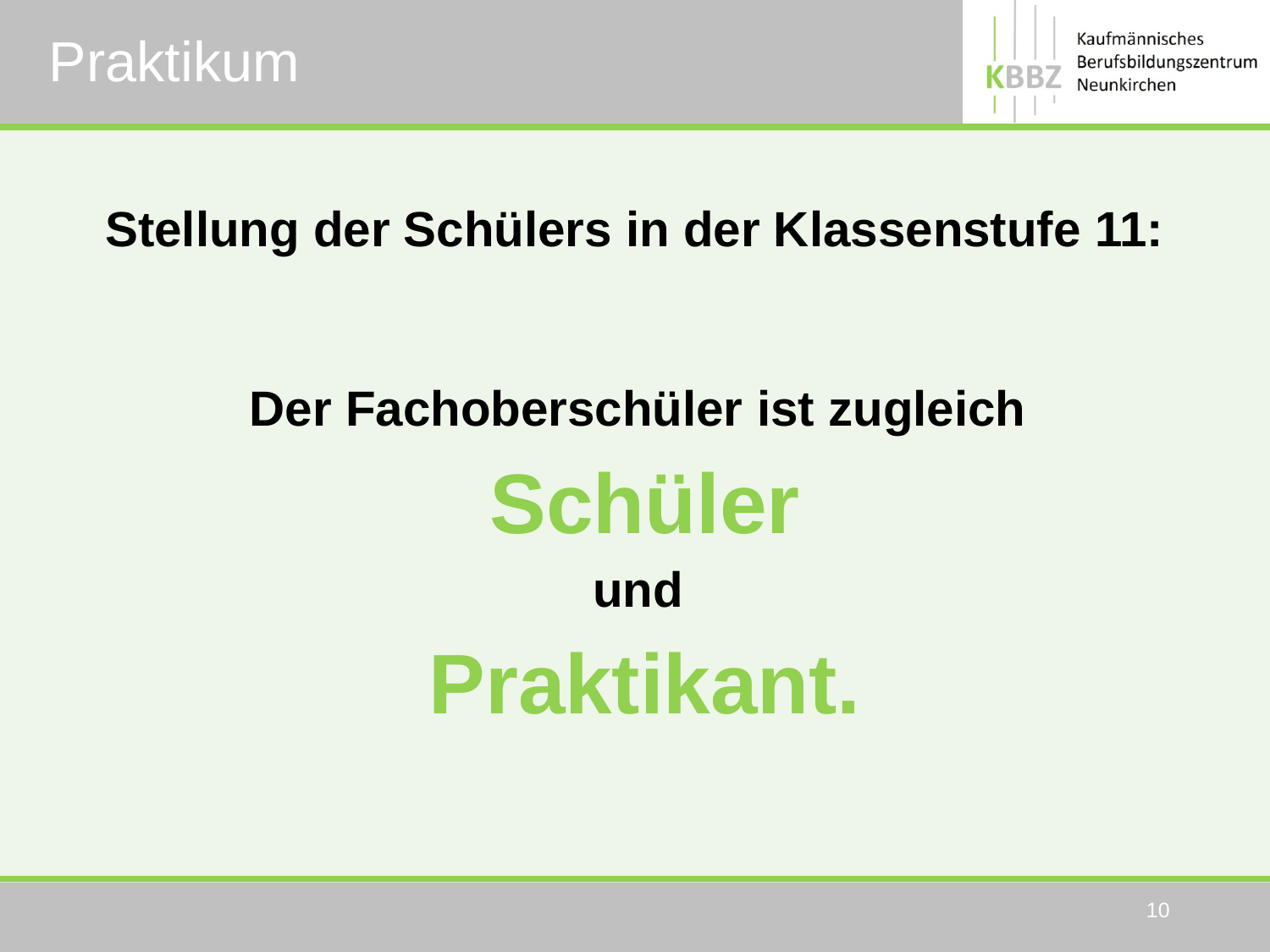

# Praktikum
Stellung der Schülers in der Klassenstufe 11:
Der Fachoberschüler ist zugleich
Schüler
und
Praktikant.
10